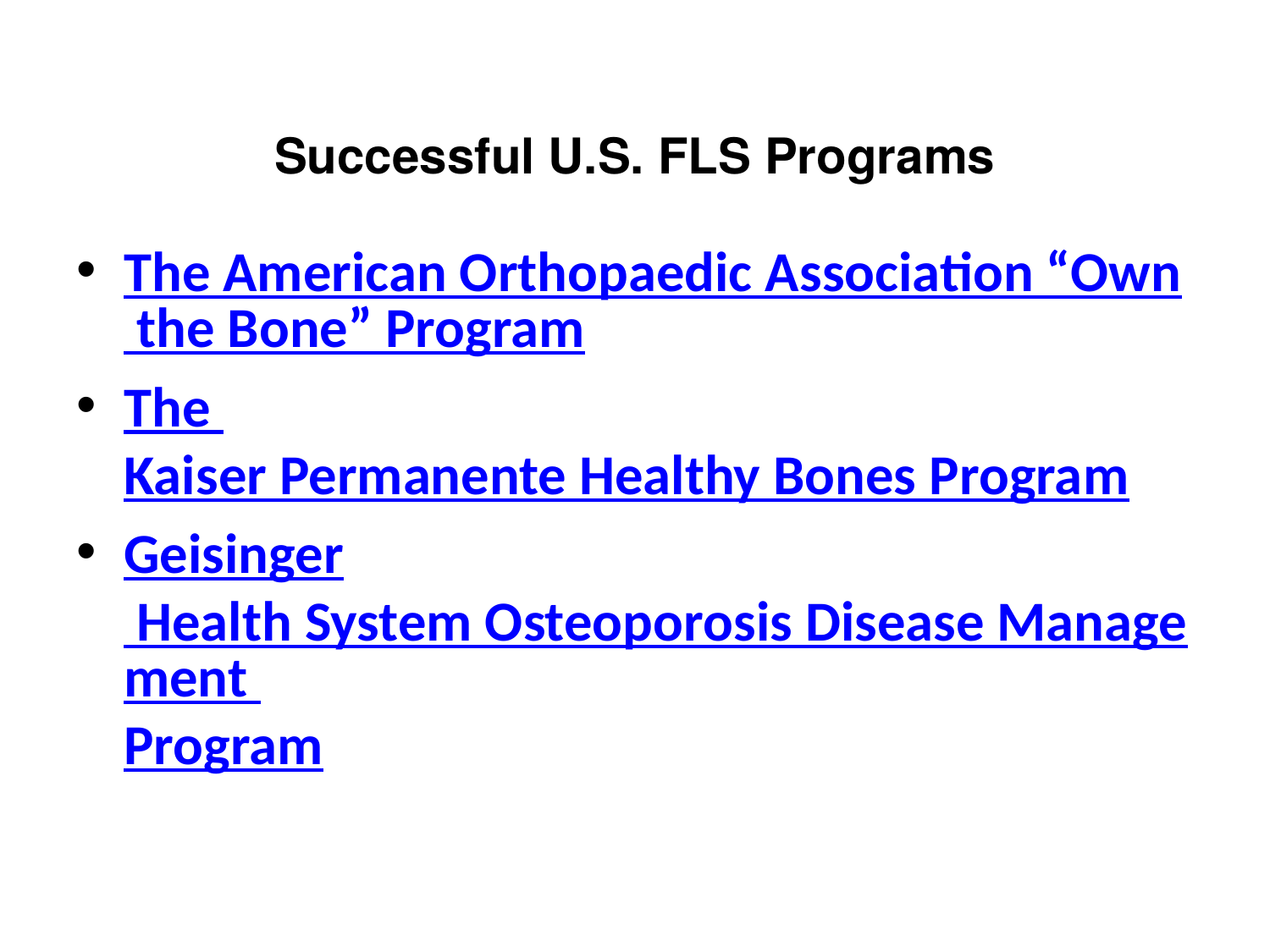

# Successful U.S. FLS Programs
The American Orthopaedic Association “Own the Bone” Program
The Kaiser Permanente Healthy Bones Program
Geisinger Health System Osteoporosis Disease Management Program